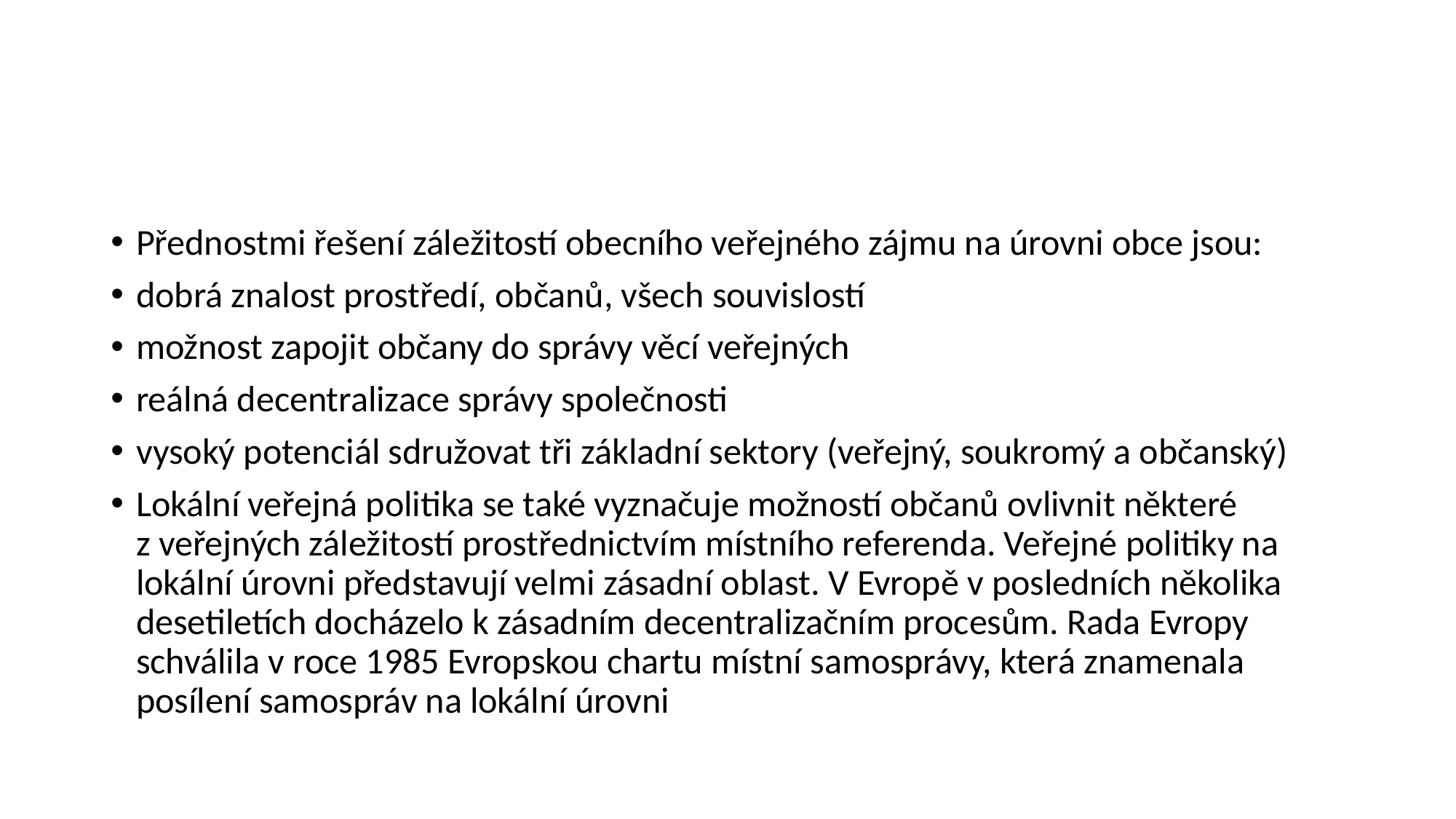

#
Přednostmi řešení záležitostí obecního veřejného zájmu na úrovni obce jsou:
dobrá znalost prostředí, občanů, všech souvislostí
možnost zapojit občany do správy věcí veřejných
reálná decentralizace správy společnosti
vysoký potenciál sdružovat tři základní sektory (veřejný, soukromý a občanský)
Lokální veřejná politika se také vyznačuje možností občanů ovlivnit některé z veřejných záležitostí prostřednictvím místního referenda. Veřejné politiky na lokální úrovni představují velmi zásadní oblast. V Evropě v posledních několika desetiletích docházelo k zásadním decentralizačním procesům. Rada Evropy schválila v roce 1985 Evropskou chartu místní samosprávy, která znamenala posílení samospráv na lokální úrovni